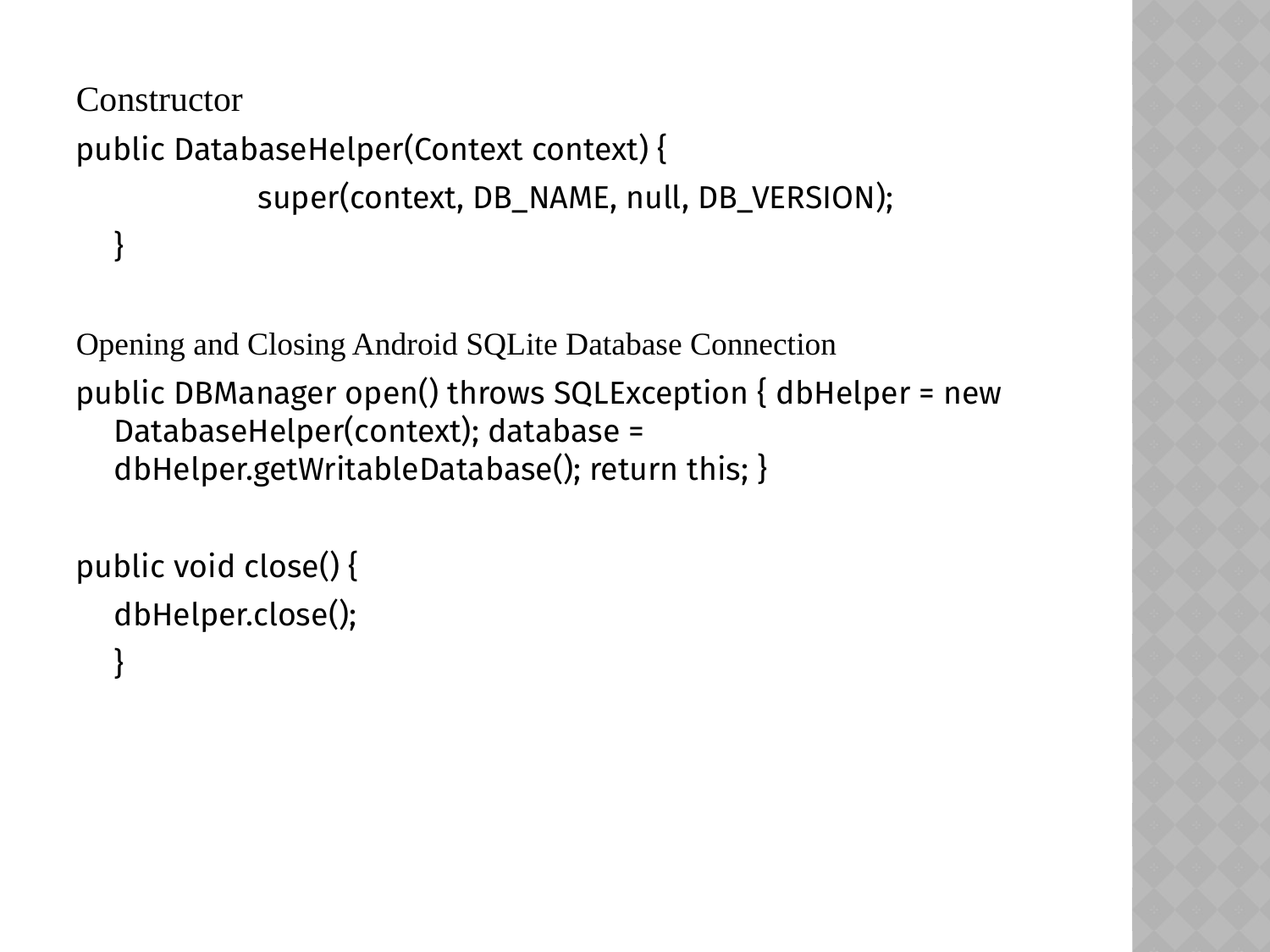

Constructor
public DatabaseHelper(Context context) {
		  super(context, DB_NAME, null, DB_VERSION);
	}

Opening and Closing Android SQLite Database Connection
public DBManager open() throws SQLException { dbHelper = new DatabaseHelper(context); database = dbHelper.getWritableDatabase(); return this; }

public void close() {
	dbHelper.close();
	}